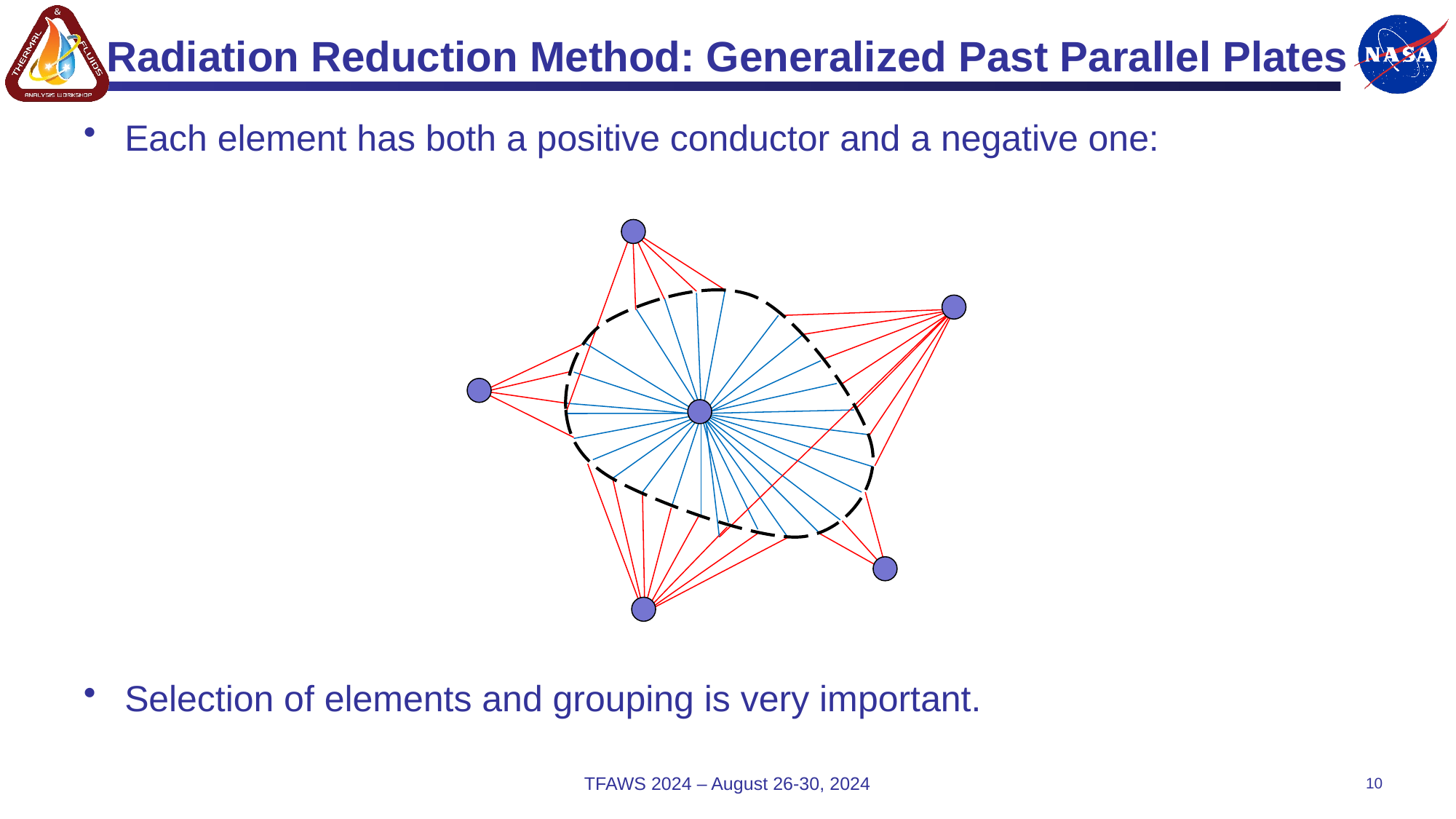

# Radiation Reduction Method: Generalized Past Parallel Plates
Each element has both a positive conductor and a negative one:

Selection of elements and grouping is very important.

TFAWS 2024 – August 26-30, 2024
10